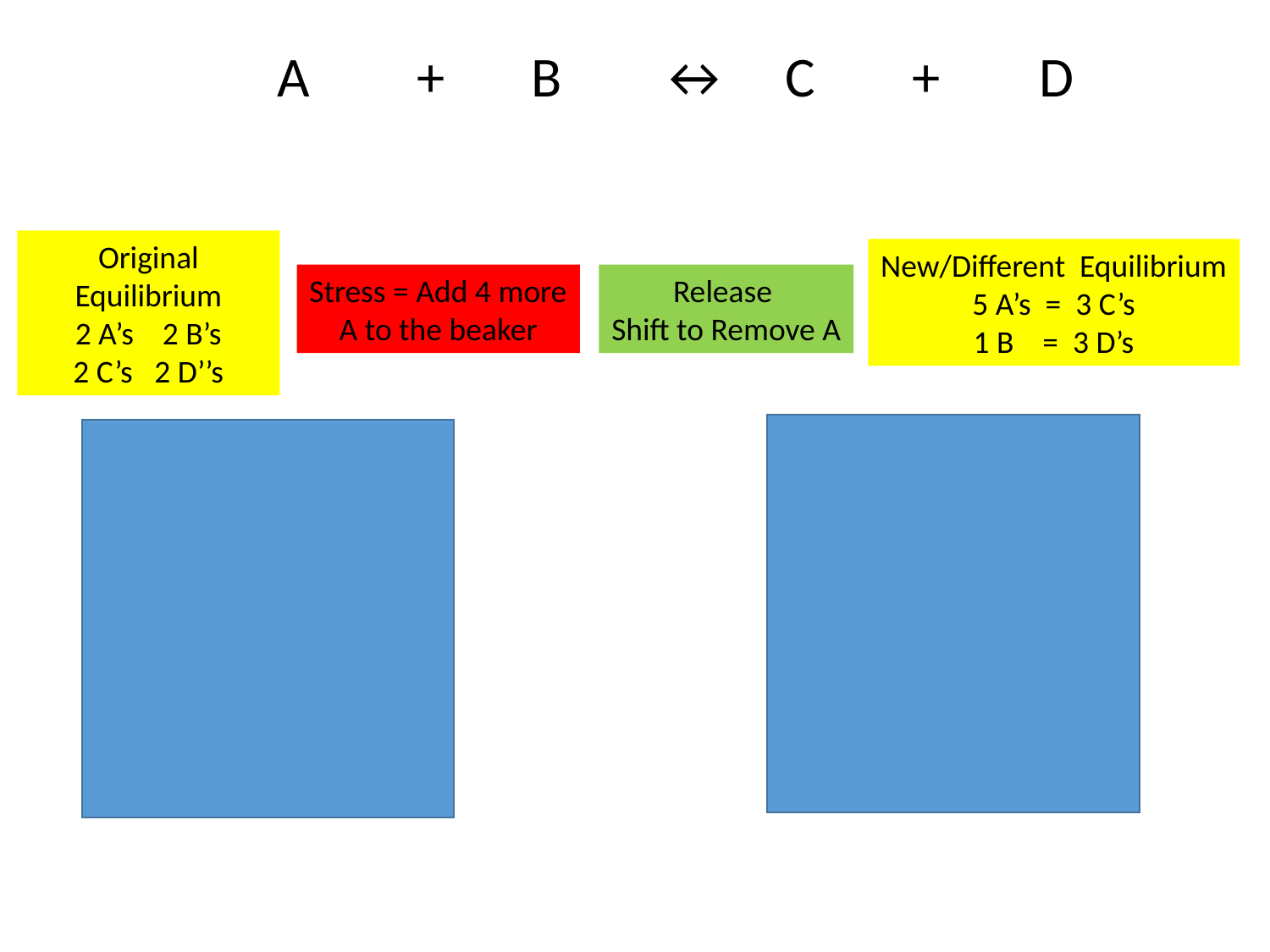

A	 + 	B 	↔	C 	+ 	D
Original Equilibrium
2 A’s    2 B’s
2 C’s   2 D’’s
New/Different  Equilibrium
5 A’s  =  3 C’s
1 B    =  3 D’s
Stress = Add 4 more
A to the beaker
Release
Shift to Remove A

Final Change